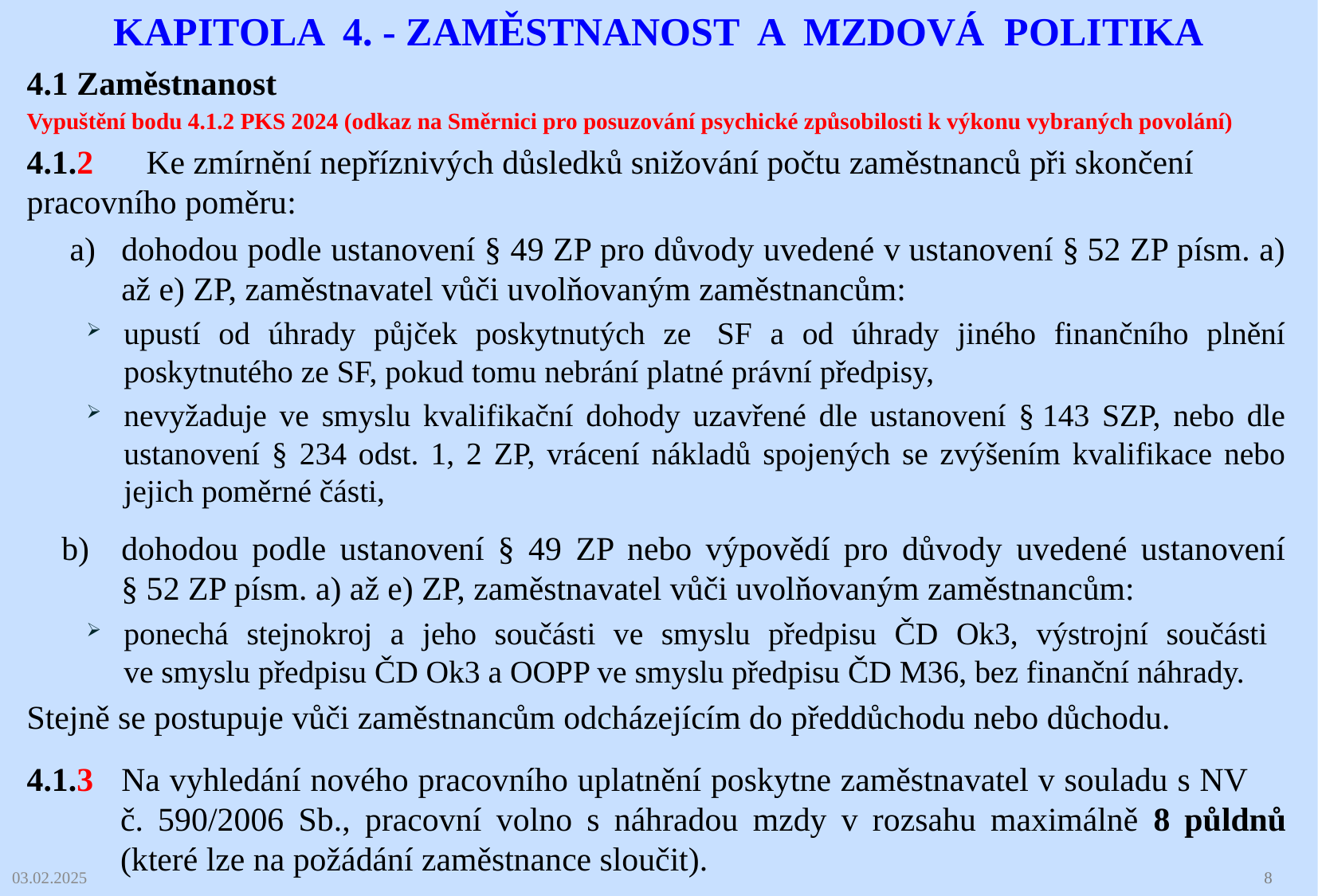

Kapitola  4. - zaměstnanost  a  Mzdová  politika
4.1 Zaměstnanost
Vypuštění bodu 4.1.2 PKS 2024 (odkaz na Směrnici pro posuzování psychické způsobilosti k výkonu vybraných povolání)
4.1.2	Ke zmírnění nepříznivých důsledků snižování počtu zaměstnanců při skončení pracovního poměru:
 a)	dohodou podle ustanovení § 49 ZP pro důvody uvedené v ustanovení § 52 ZP písm. a) až e) ZP, zaměstnavatel vůči uvolňovaným zaměstnancům:
upustí od úhrady půjček poskytnutých ze  SF a od úhrady jiného finančního plnění poskytnutého ze SF, pokud tomu nebrání platné právní předpisy,
nevyžaduje ve smyslu kvalifikační dohody uzavřené dle ustanovení § 143 SZP, nebo dle ustanovení § 234 odst. 1, 2 ZP, vrácení nákladů spojených se zvýšením kvalifikace nebo jejich poměrné části,

b)	dohodou podle ustanovení § 49 ZP nebo výpovědí pro důvody uvedené ustanovení § 52 ZP písm. a) až e) ZP, zaměstnavatel vůči uvolňovaným zaměstnancům:
ponechá stejnokroj a jeho součásti ve smyslu předpisu ČD Ok3, výstrojní součásti
ve smyslu předpisu ČD Ok3 a OOPP ve smyslu předpisu ČD M36, bez finanční náhrady.
Stejně se postupuje vůči zaměstnancům odcházejícím do předdůchodu nebo důchodu.

4.1.3 	Na vyhledání nového pracovního uplatnění poskytne zaměstnavatel v souladu s NV     č. 590/2006 Sb., pracovní volno s náhradou mzdy v rozsahu maximálně 8 půldnů (které lze na požádání zaměstnance sloučit).

03.02.2025
8